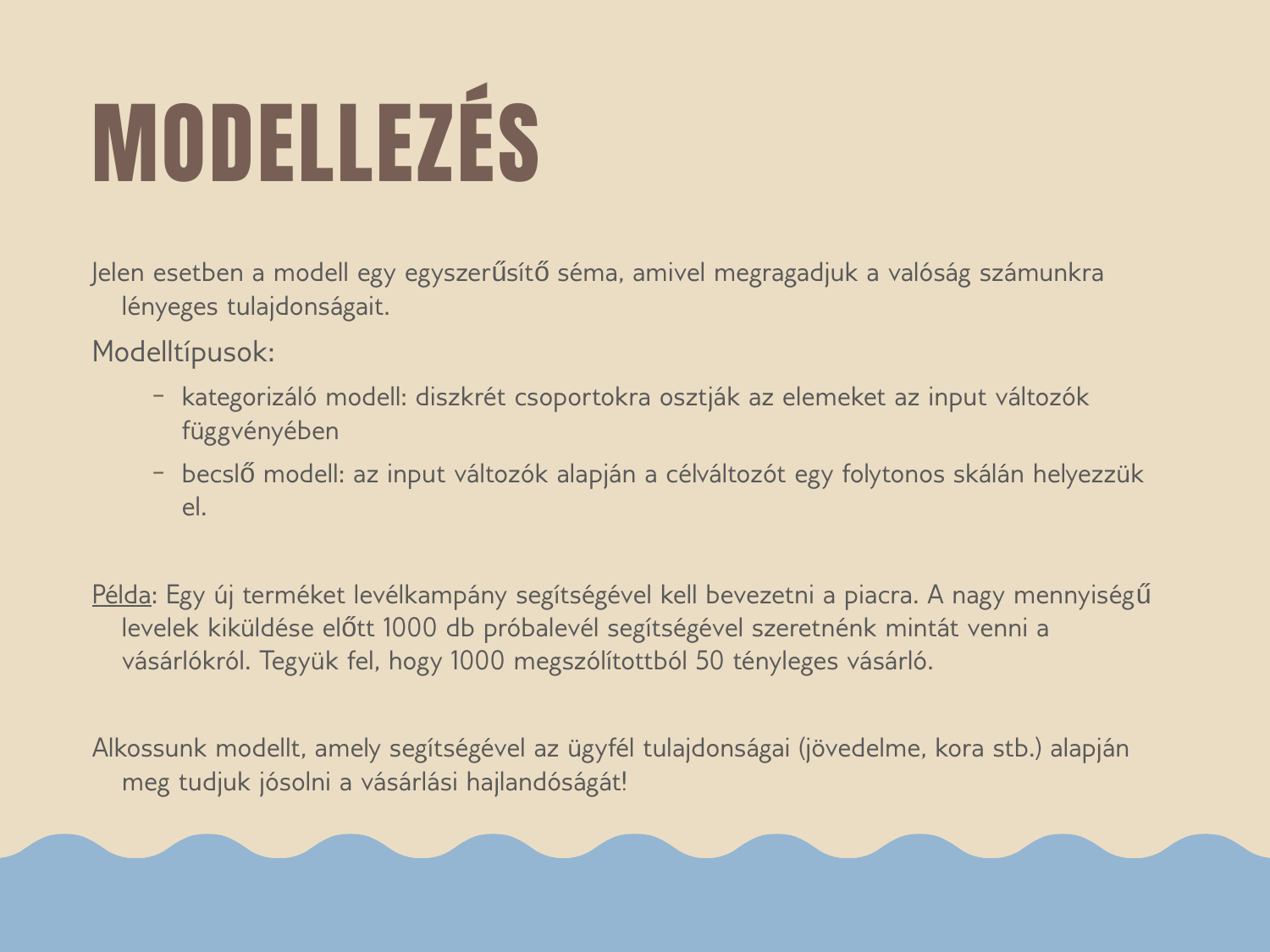

# Modellezés
Jelen esetben a modell egy egyszerűsítő séma, amivel megragadjuk a valóság számunkra lényeges tulajdonságait.
Modelltípusok:
kategorizáló modell: diszkrét csoportokra osztják az elemeket az input változók függvényében
becslő modell: az input változók alapján a célváltozót egy folytonos skálán helyezzük el.

Példa: Egy új terméket levélkampány segítségével kell bevezetni a piacra. A nagy mennyiségű levelek kiküldése előtt 1000 db próbalevél segítségével szeretnénk mintát venni a vásárlókról. Tegyük fel, hogy 1000 megszólítottból 50 tényleges vásárló.

Alkossunk modellt, amely segítségével az ügyfél tulajdonságai (jövedelme, kora stb.) alapján meg tudjuk jósolni a vásárlási hajlandóságát!